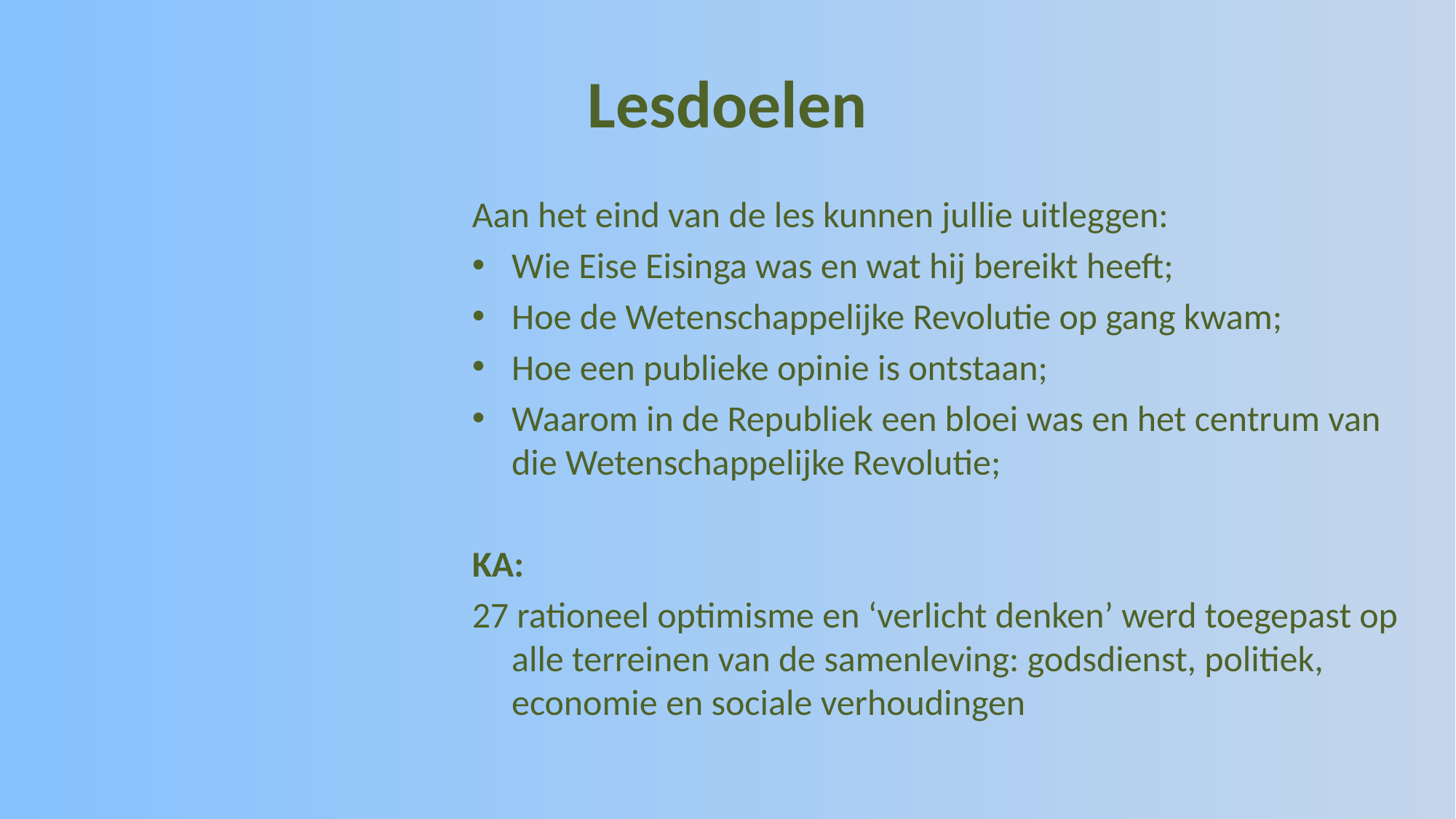

# Lesdoelen
Aan het eind van de les kunnen jullie uitleggen:
Wie Eise Eisinga was en wat hij bereikt heeft;
Hoe de Wetenschappelijke Revolutie op gang kwam;
Hoe een publieke opinie is ontstaan;
Waarom in de Republiek een bloei was en het centrum van die Wetenschappelijke Revolutie;

KA:
27 rationeel optimisme en ‘verlicht denken’ werd toegepast op alle terreinen van de samenleving: godsdienst, politiek, economie en sociale verhoudingen